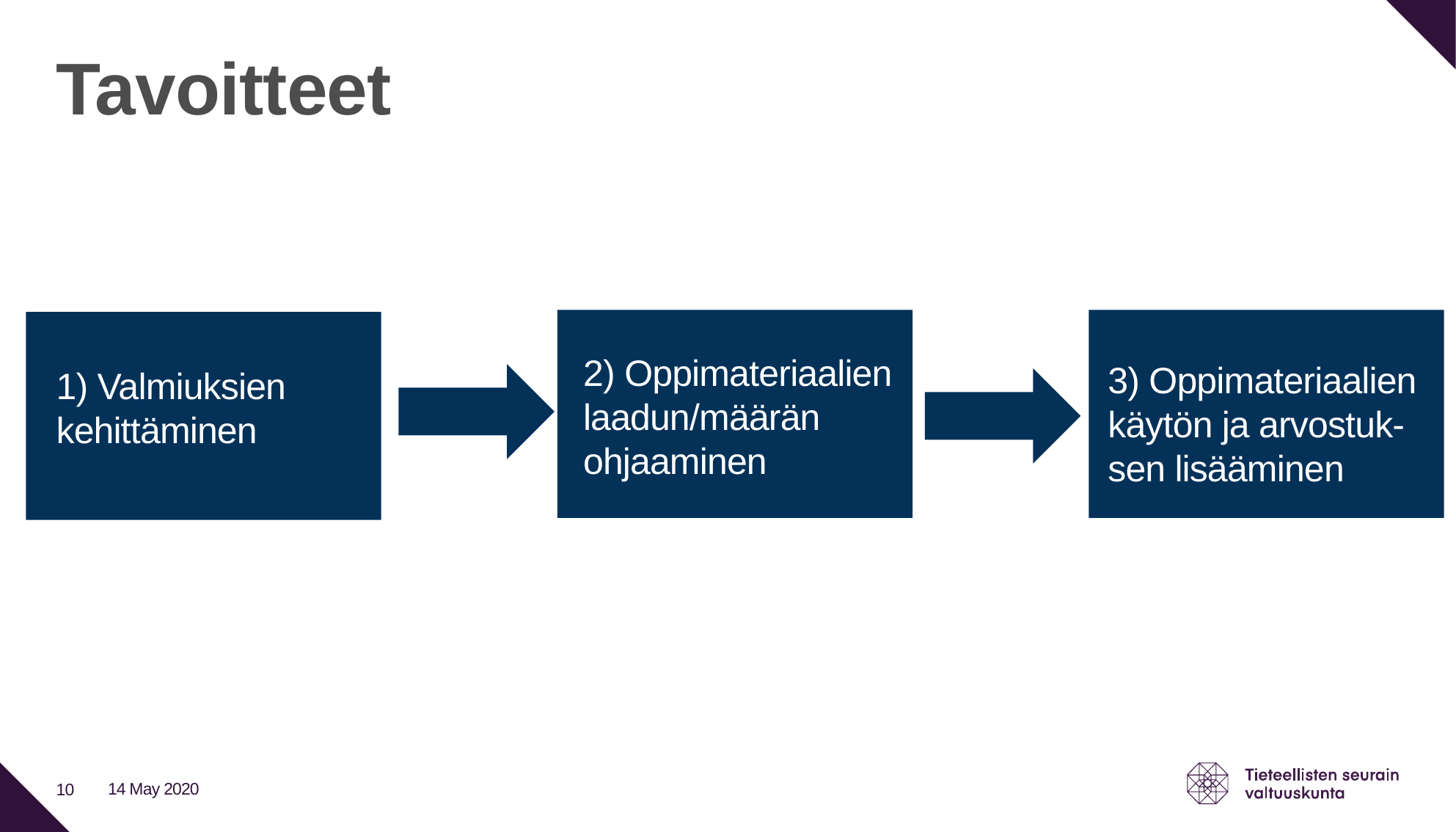

# Tavoitteet

2) Oppimateriaalien laadun/määrän ohjaaminen
3) Oppimateriaalien käytön ja arvostuk-sen lisääminen
1) Valmiuksien kehittäminen

14 May 2020
10